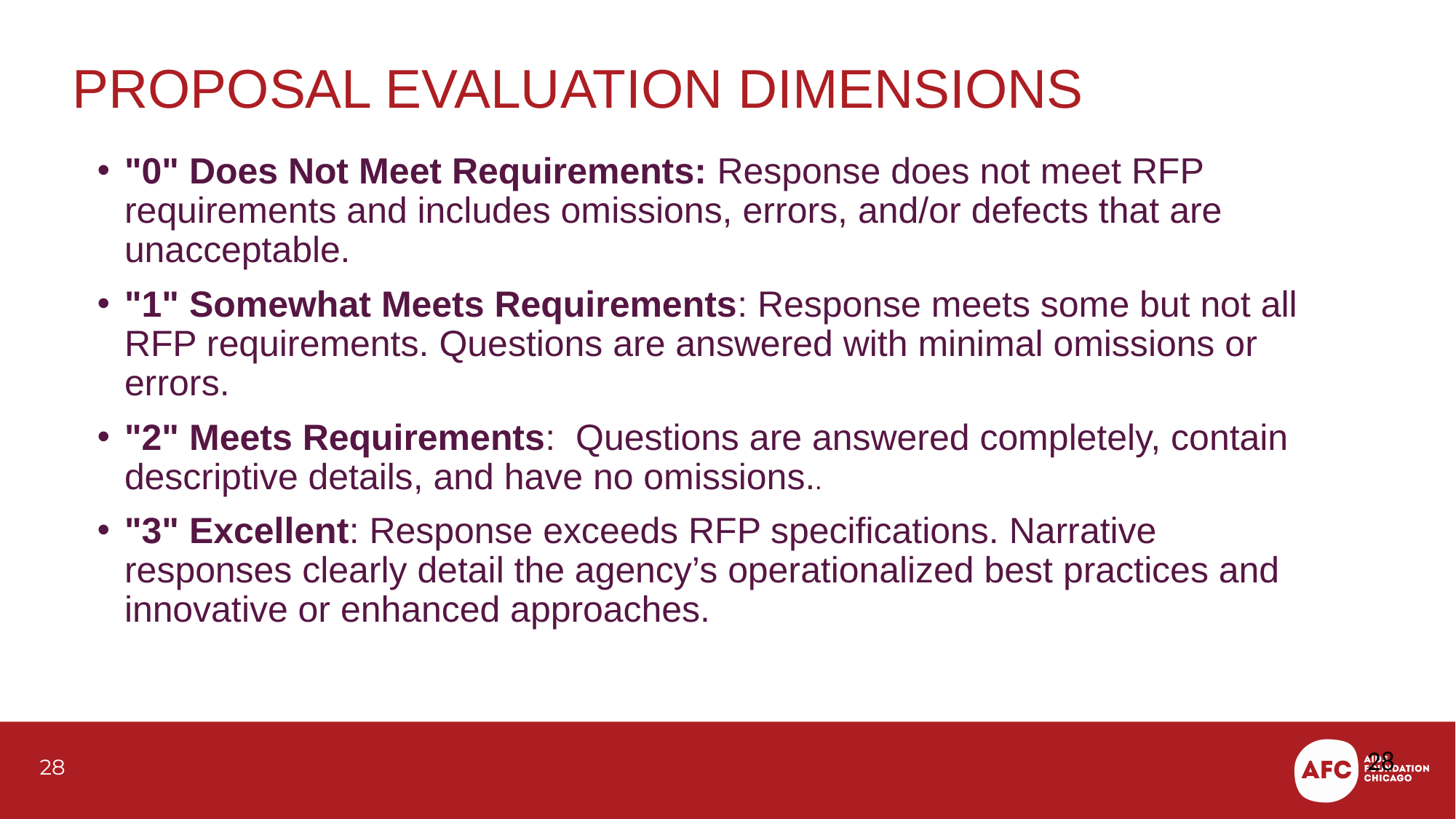

# Proposal Evaluation Dimensions
"0" Does Not Meet Requirements: Response does not meet RFP requirements and includes omissions, errors, and/or defects that are unacceptable.
"1" Somewhat Meets Requirements: Response meets some but not all RFP requirements. Questions are answered with minimal omissions or errors.
"2" Meets Requirements:  Questions are answered completely, contain descriptive details, and have no omissions..
"3" Excellent: Response exceeds RFP specifications. Narrative responses clearly detail the agency’s operationalized best practices and innovative or enhanced approaches.
28